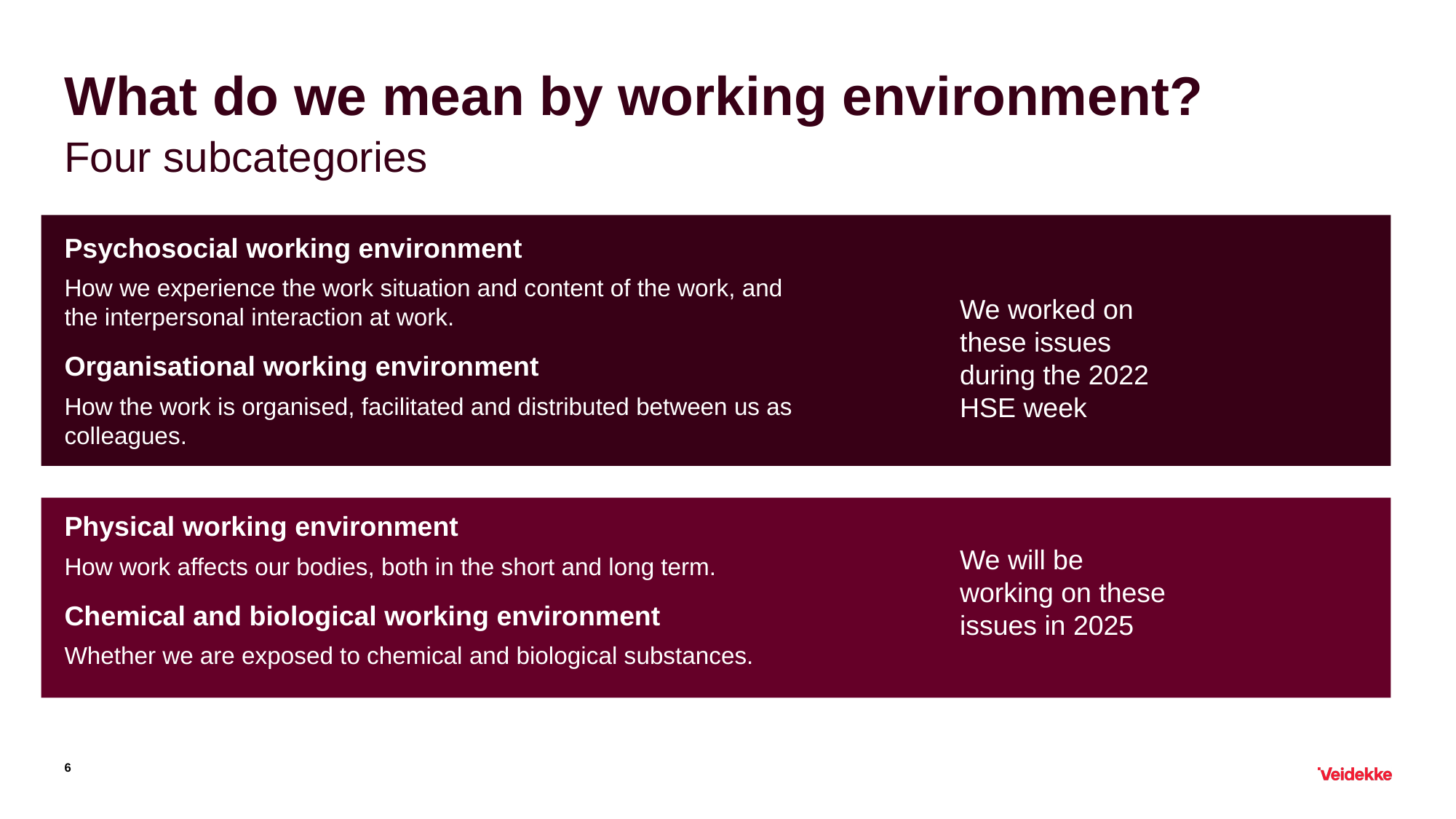

# What do we mean by working environment?
Four subcategories

Psychosocial working environment
How we experience the work situation and content of the work, and the interpersonal interaction at work.
Organisational working environment
How the work is organised, facilitated and distributed between us as colleagues.

Physical working environment
How work affects our bodies, both in the short and long term.
Chemical and biological working environment
Whether we are exposed to chemical and biological substances.

We worked on these issues during the 2022 HSE week

We will be working on these issues in 2025
6